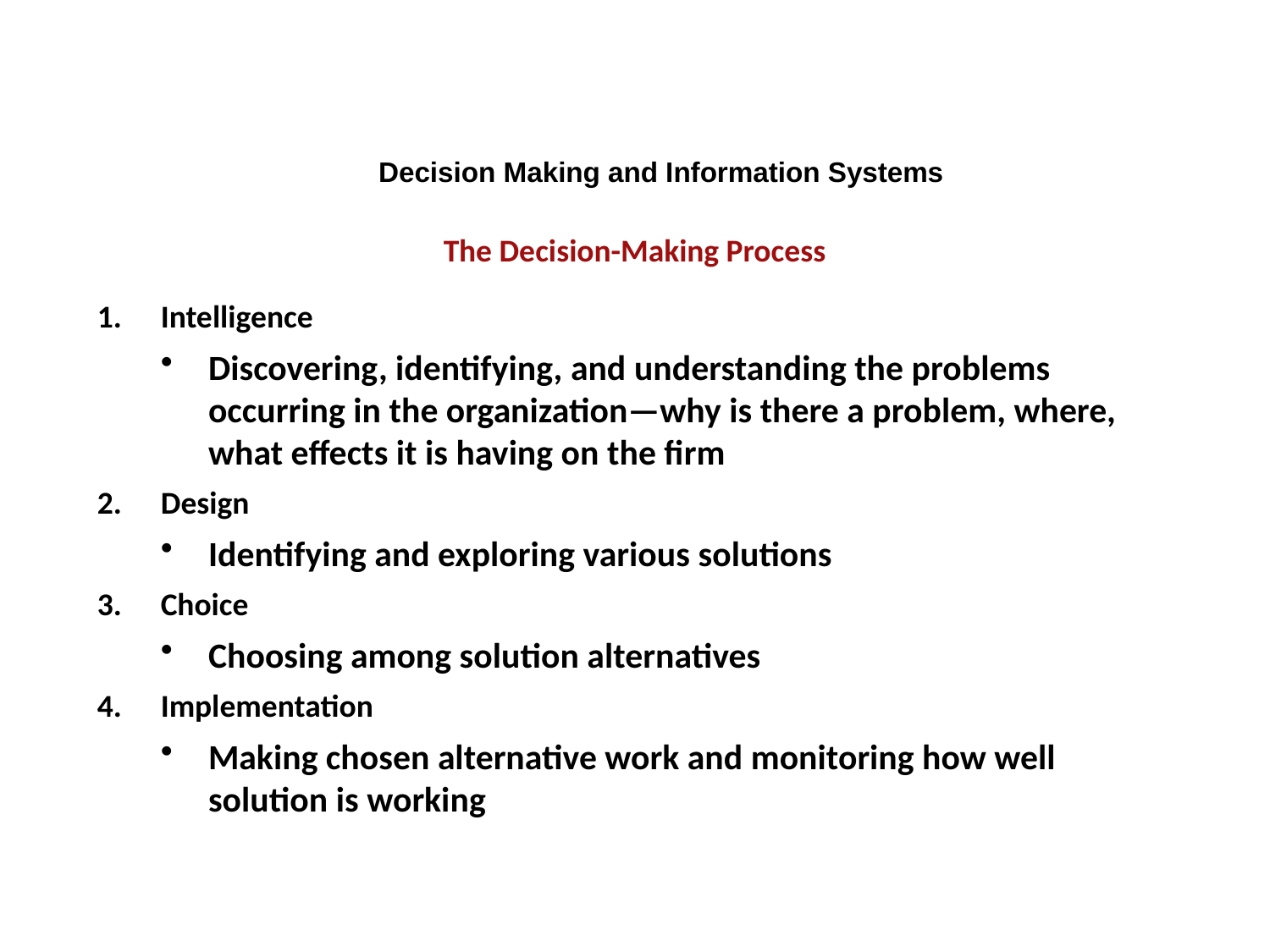

Decision Making and Information Systems
The Decision-Making Process
Intelligence
Discovering, identifying, and understanding the problems occurring in the organization—why is there a problem, where, what effects it is having on the firm
Design
Identifying and exploring various solutions
Choice
Choosing among solution alternatives
Implementation
Making chosen alternative work and monitoring how well solution is working